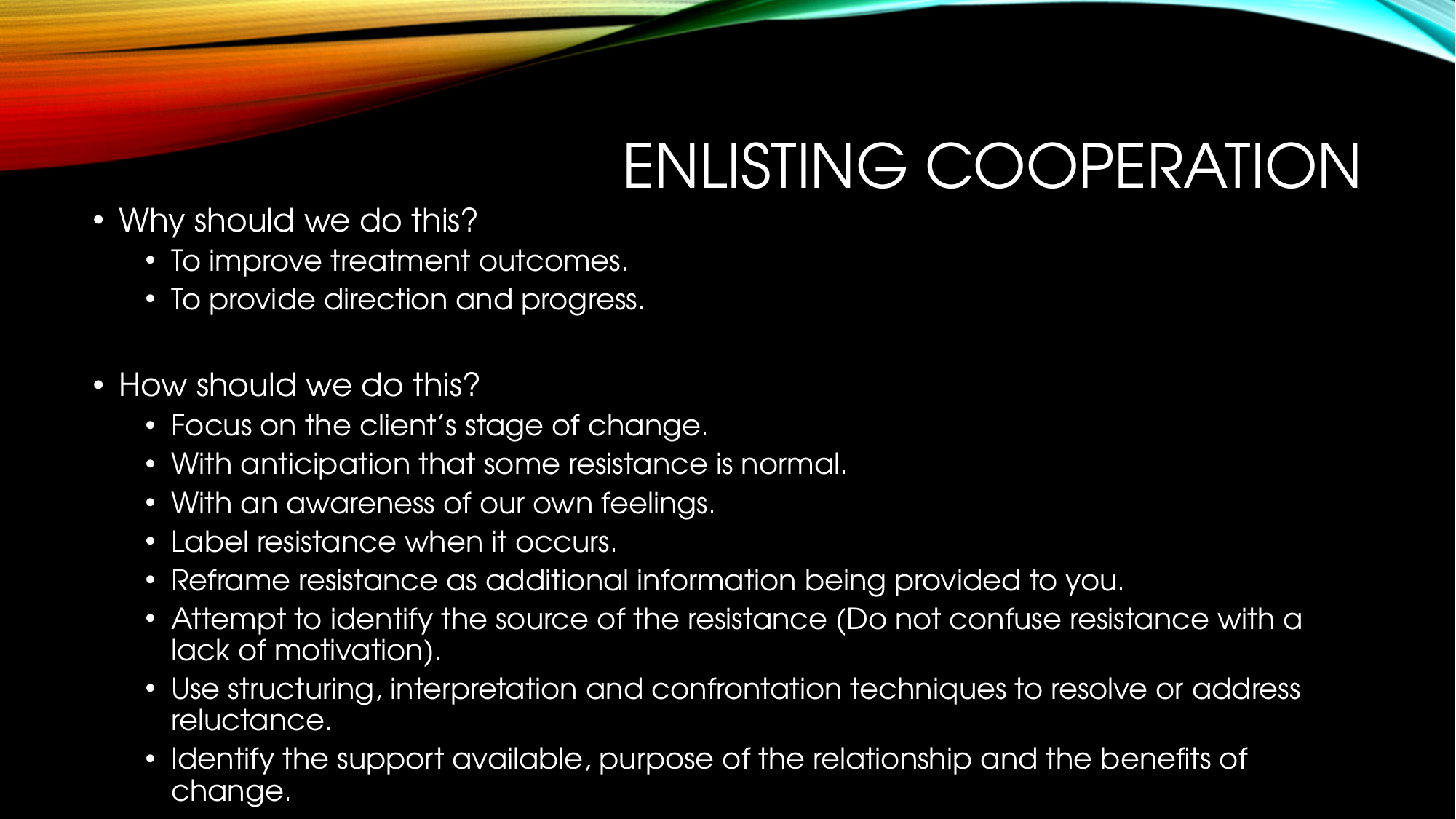

# Enlisting cooperation
Why should we do this?
To improve treatment outcomes.
To provide direction and progress.

How should we do this?
Focus on the client’s stage of change.
With anticipation that some resistance is normal.
With an awareness of our own feelings.
Label resistance when it occurs.
Reframe resistance as additional information being provided to you.
Attempt to identify the source of the resistance (Do not confuse resistance with a lack of motivation).
Use structuring, interpretation and confrontation techniques to resolve or address reluctance.
Identify the support available, purpose of the relationship and the benefits of change.